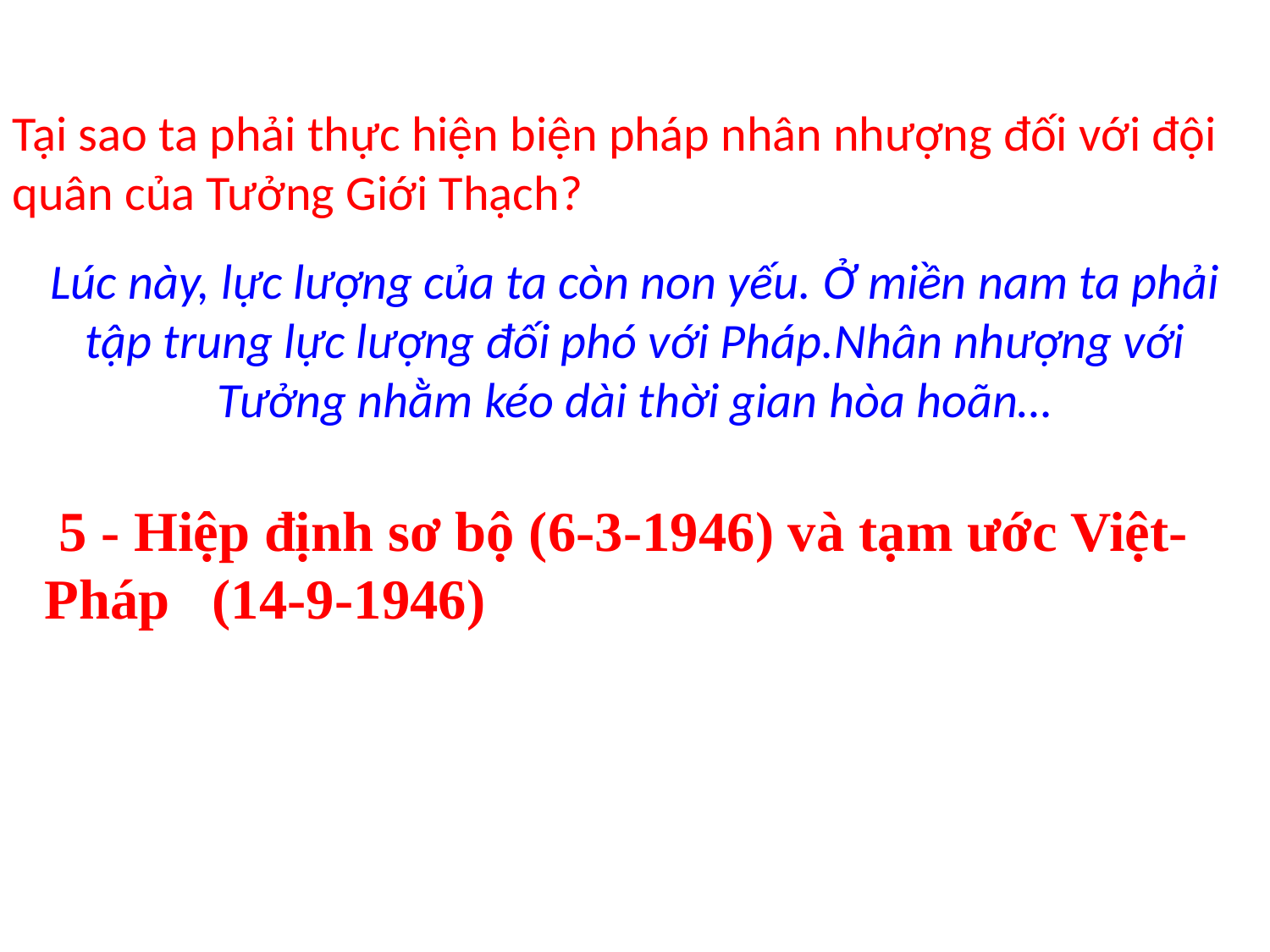

Tại sao ta phải thực hiện biện pháp nhân nhượng đối với đội quân của Tưởng Giới Thạch?
Lúc này, lực lượng của ta còn non yếu. Ở miền nam ta phải tập trung lực lượng đối phó với Pháp.Nhân nhượng với Tưởng nhằm kéo dài thời gian hòa hoãn…
 5 - Hiệp định sơ bộ (6-3-1946) và tạm ước Việt-Pháp   (14-9-1946)